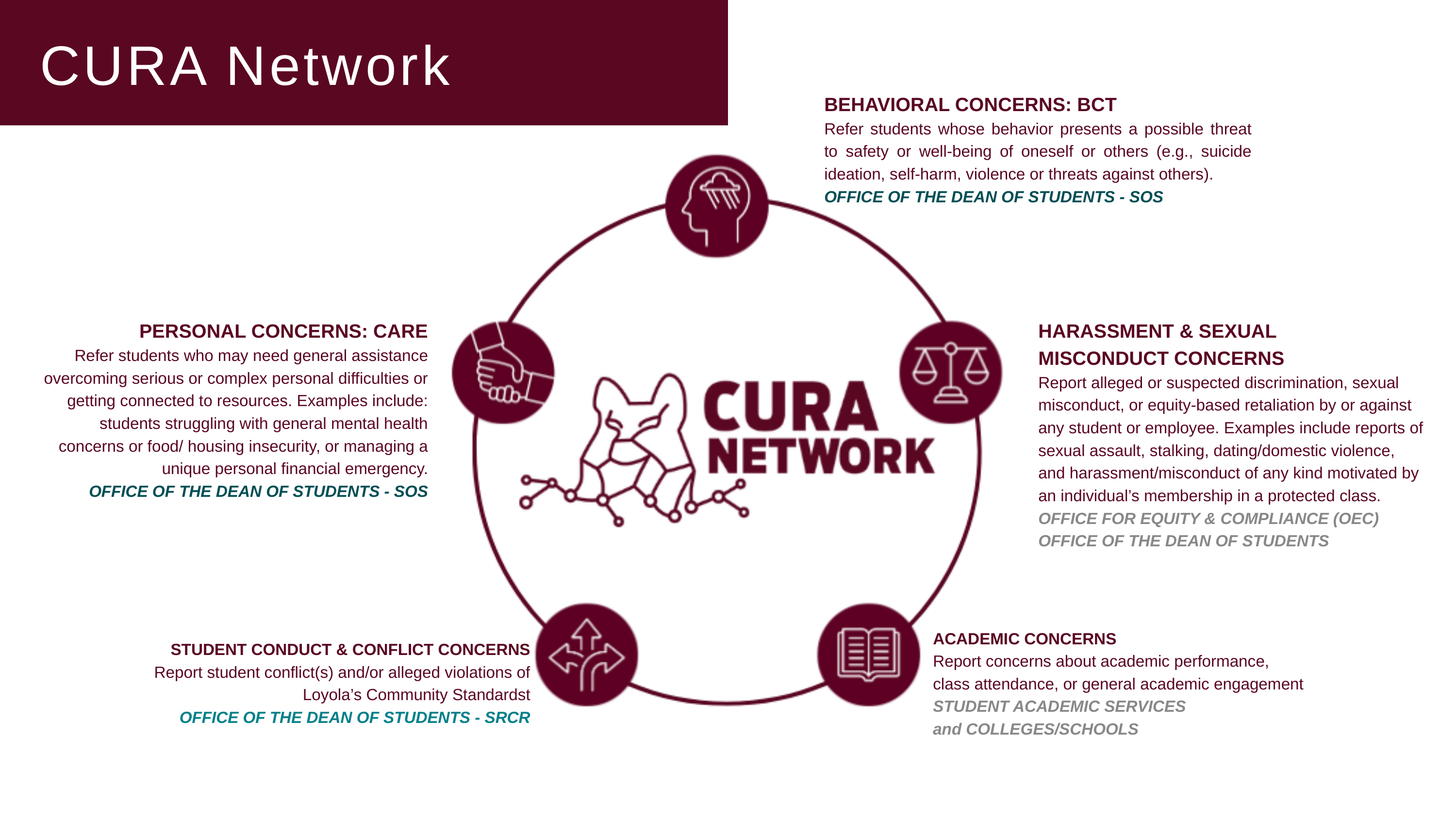

CURA Network
BEHAVIORAL CONCERNS: BCT
Refer students whose behavior presents a possible threat to safety or well-being of oneself or others (e.g., suicide ideation, self-harm, violence or threats against others).
OFFICE OF THE DEAN OF STUDENTS - SOS

PERSONAL CONCERNS: CARE
Refer students who may need general assistance overcoming serious or complex personal difficulties or getting connected to resources. Examples include: students struggling with general mental health concerns or food/ housing insecurity, or managing a unique personal financial emergency.
OFFICE OF THE DEAN OF STUDENTS - SOS
HARASSMENT & SEXUAL
MISCONDUCT CONCERNS
Report alleged or suspected discrimination, sexual
misconduct, or equity-based retaliation by or against
any student or employee. Examples include reports of
sexual assault, stalking, dating/domestic violence,
and harassment/misconduct of any kind motivated by
an individual’s membership in a protected class.
OFFICE FOR EQUITY & COMPLIANCE (OEC)
OFFICE OF THE DEAN OF STUDENTS
ACADEMIC CONCERNS
Report concerns about academic performance,
class attendance, or general academic engagement
STUDENT ACADEMIC SERVICES
and COLLEGES/SCHOOLS
STUDENT CONDUCT & CONFLICT CONCERNS
Report student conflict(s) and/or alleged violations of Loyola’s Community Standardst
OFFICE OF THE DEAN OF STUDENTS - SRCR